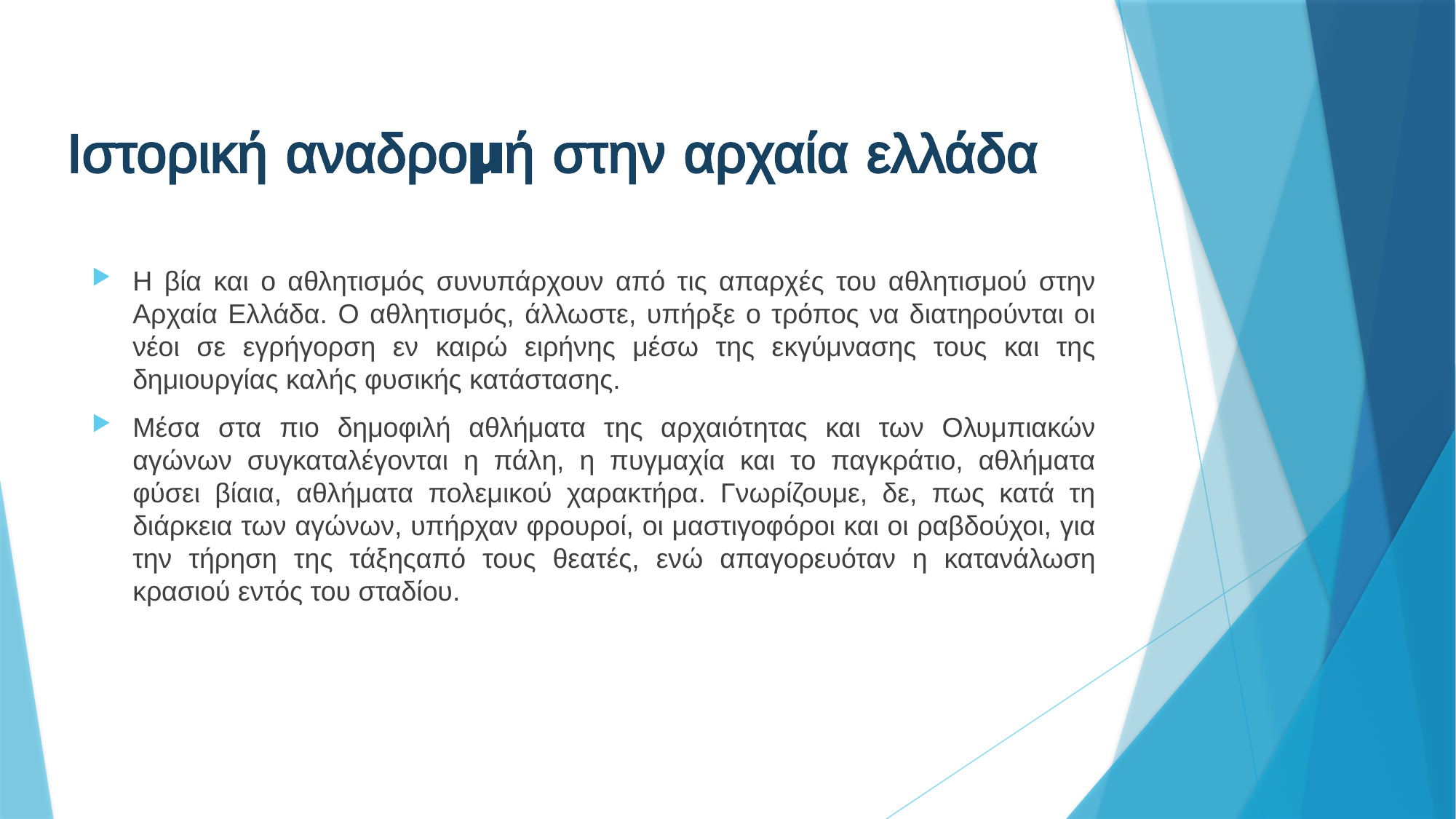

# Ιστορική αναδρομή στην αρχαία ελλάδα
Η βία και ο αθλητισμός συνυπάρχουν από τις απαρχές του αθλητισμού στην Αρχαία Ελλάδα. Ο αθλητισμός, άλλωστε, υπήρξε ο τρόπος να διατηρούνται οι νέοι σε εγρήγορση εν καιρώ ειρήνης μέσω της εκγύμνασης τους και της δημιουργίας καλής φυσικής κατάστασης.
Μέσα στα πιο δημοφιλή αθλήματα της αρχαιότητας και των Ολυμπιακών αγώνων συγκαταλέγονται η πάλη, η πυγμαχία και το παγκράτιο, αθλήματα φύσει βίαια, αθλήματα πολεμικού χαρακτήρα. Γνωρίζουμε, δε, πως κατά τη διάρκεια των αγώνων, υπήρχαν φρουροί, οι μαστιγοφόροι και οι ραβδούχοι, για την τήρηση της τάξηςαπό τους θεατές, ενώ απαγορευόταν η κατανάλωση κρασιού εντός του σταδίου.